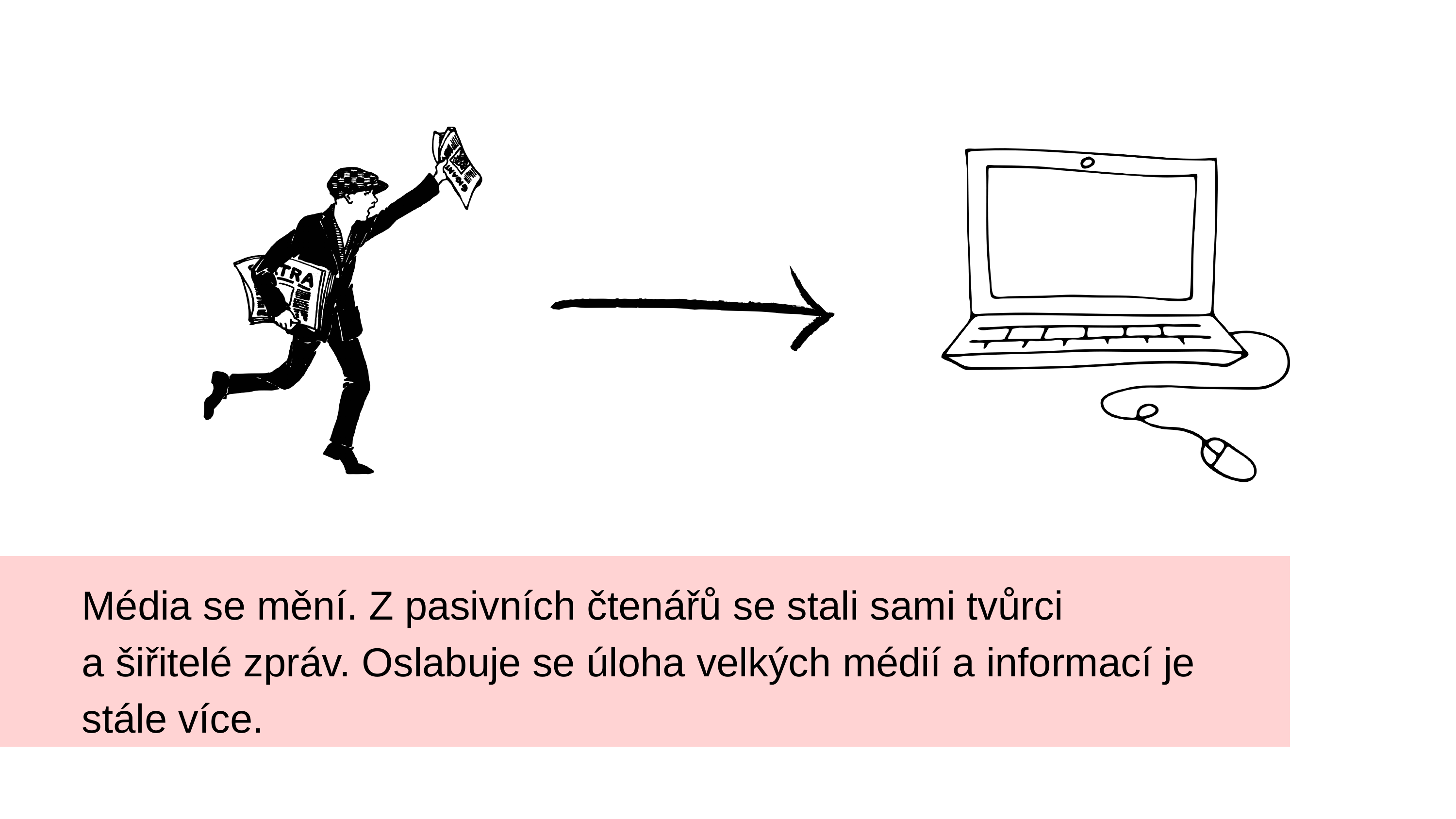

Média se mění. Z pasivních čtenářů se stali sami tvůrci
a šiřitelé zpráv. Oslabuje se úloha velkých médií a informací je stále více.